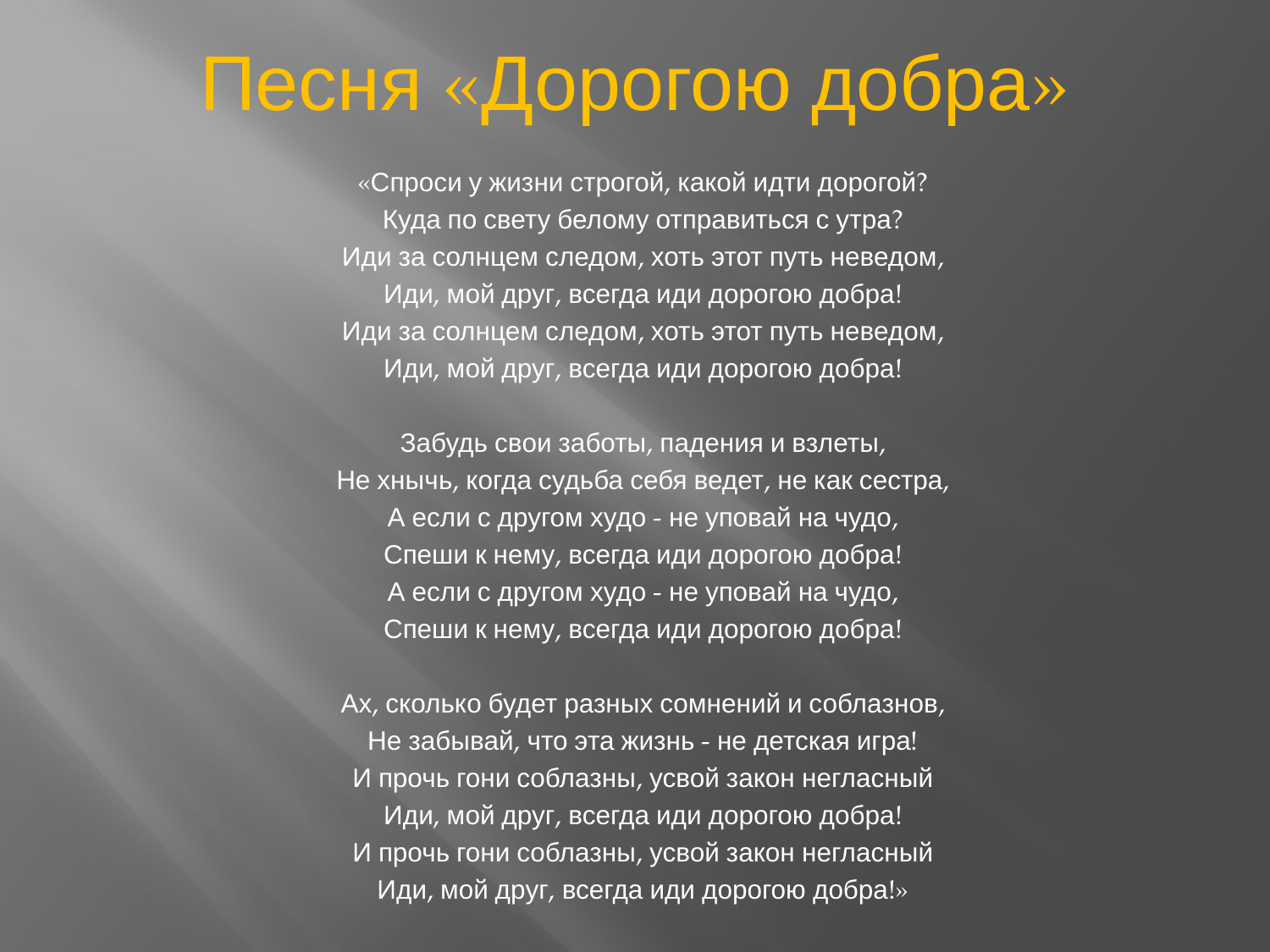

# Песня «Дорогою добра»
«Спроси у жизни строгой, какой идти дорогой?
Куда по свету белому отправиться с утра?
Иди за солнцем следом, хоть этот путь неведом,
Иди, мой друг, всегда иди дорогою добра!
Иди за солнцем следом, хоть этот путь неведом,
Иди, мой друг, всегда иди дорогою добра!

Забудь свои заботы, падения и взлеты,
Не хнычь, когда судьба себя ведет, не как сестра,
А если с другом худо - не уповай на чудо,
Спеши к нему, всегда иди дорогою добра!
А если с другом худо - не уповай на чудо,
Спеши к нему, всегда иди дорогою добра!

Ах, сколько будет разных сомнений и соблазнов,
Не забывай, что эта жизнь - не детская игра!
И прочь гони соблазны, усвой закон негласный
Иди, мой друг, всегда иди дорогою добра!
И прочь гони соблазны, усвой закон негласный
Иди, мой друг, всегда иди дорогою добра!»